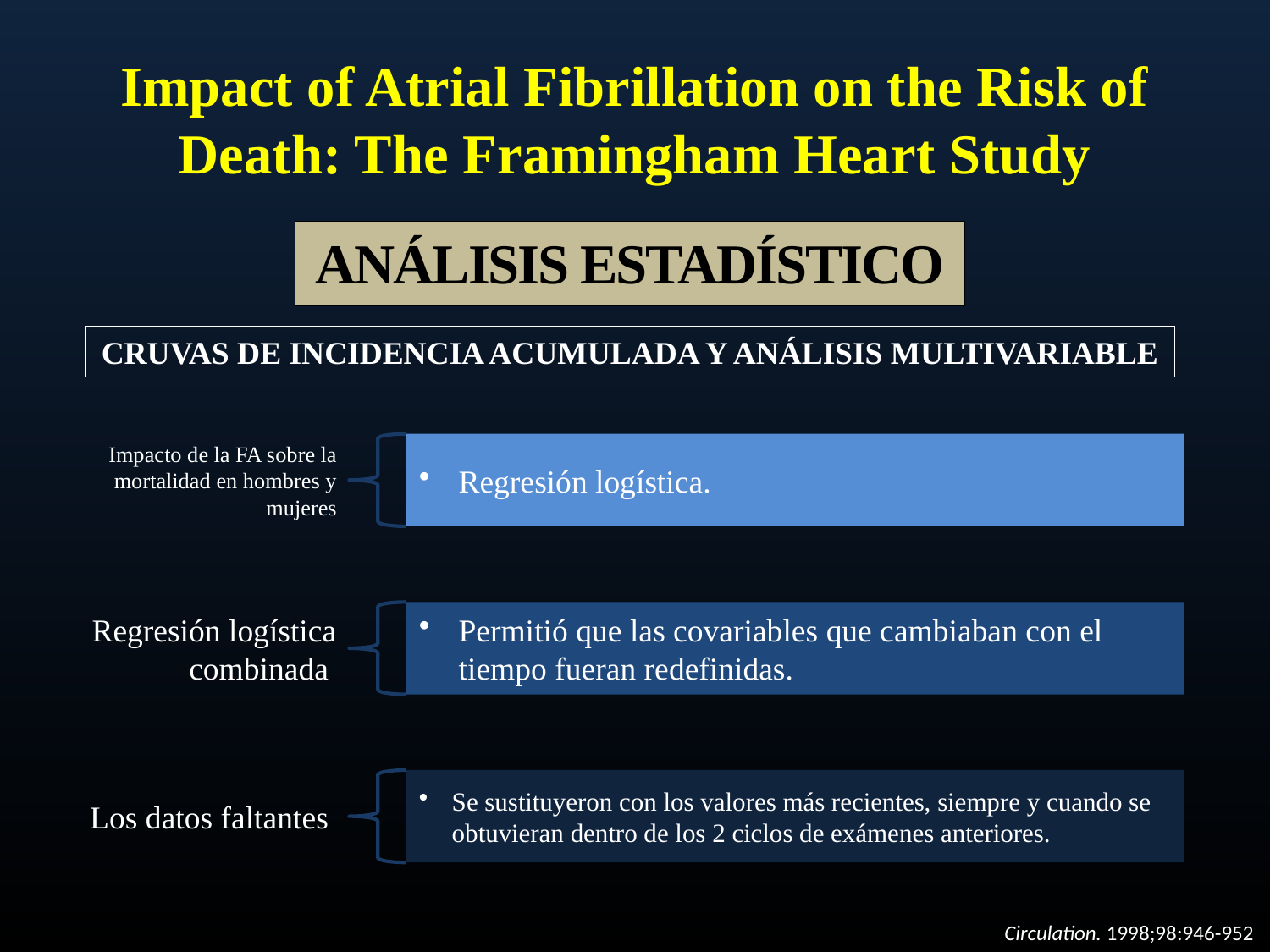

# Impact of Atrial Fibrillation on the Risk of Death: The Framingham Heart Study
ANÁLISIS ESTADÍSTICO
CRUVAS DE INCIDENCIA ACUMULADA Y ANÁLISIS MULTIVARIABLE
Impacto de la FA sobre la mortalidad en hombres y mujeres
Regresión logística combinada
Permitió que las covariables que cambiaban con el tiempo fueran redefinidas.
Los datos faltantes
Se sustituyeron con los valores más recientes, siempre y cuando se obtuvieran dentro de los 2 ciclos de exámenes anteriores.
Regresión logística.
Circulation. 1998;98:946-952